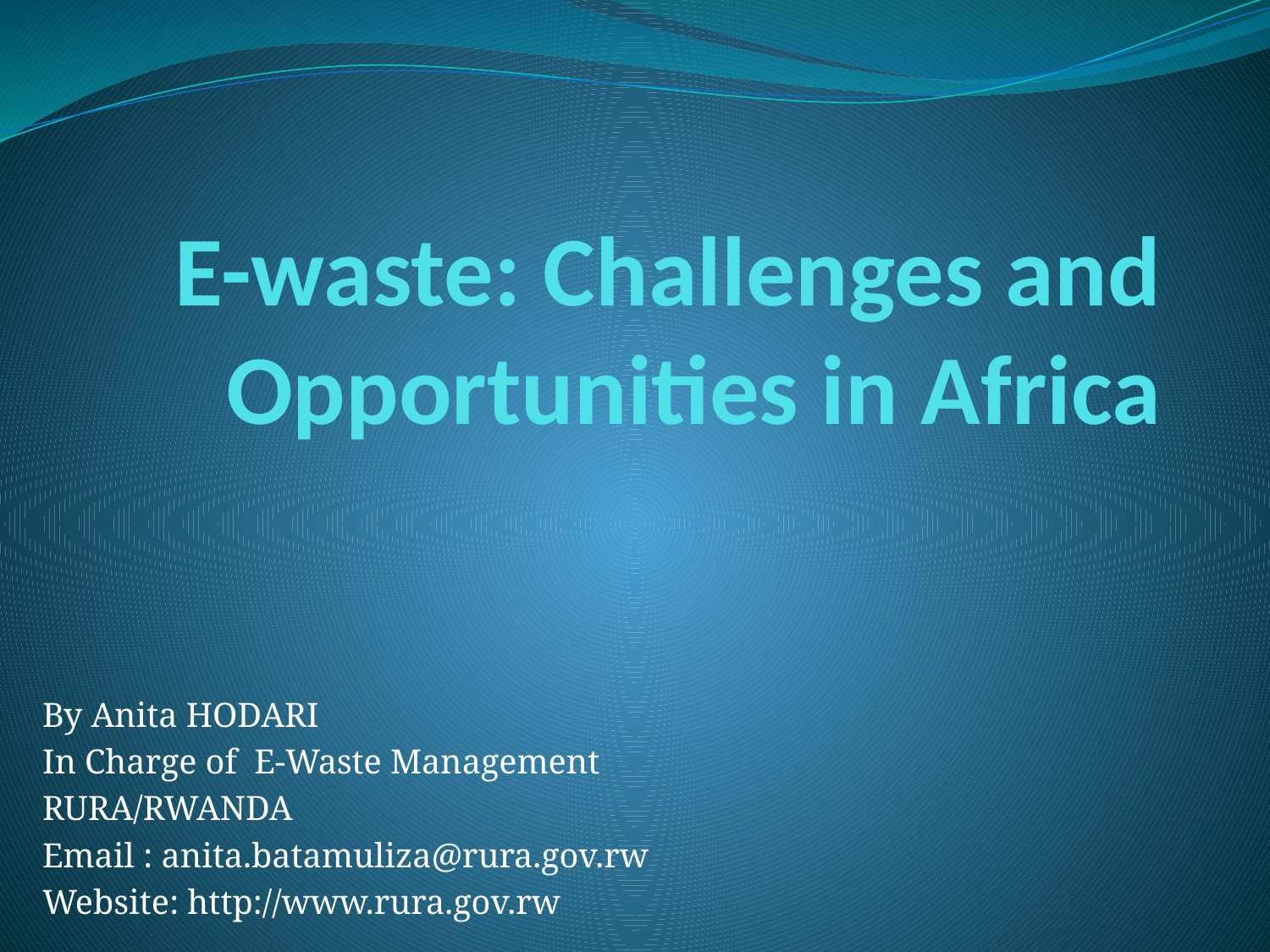

# E-waste: Challenges and Opportunities in Africa
By Anita HODARI
In Charge of  E-Waste Management
RURA/RWANDA
Email : anita.batamuliza@rura.gov.rw
Website: http://www.rura.gov.rw